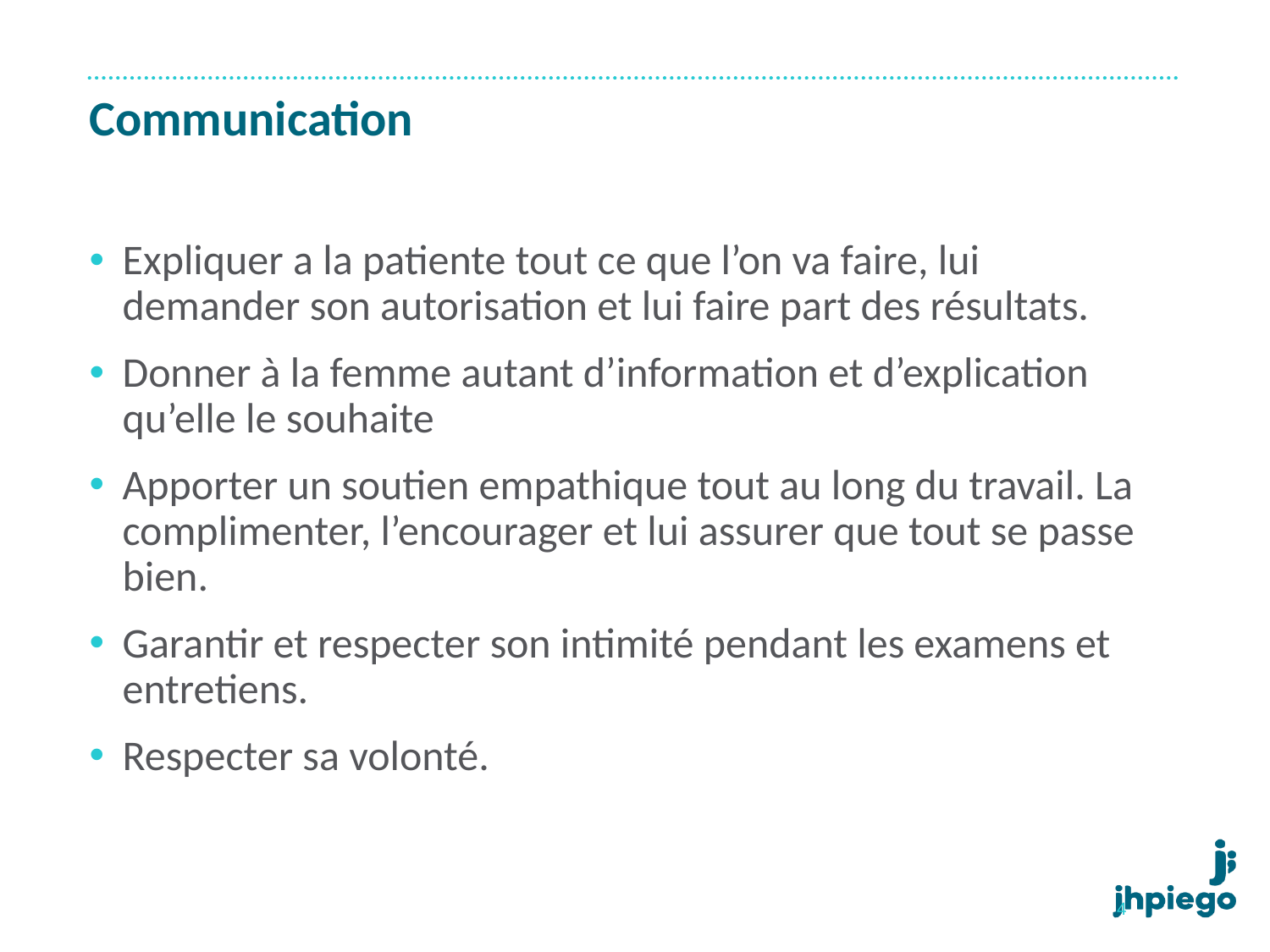

# Communication
Expliquer a la patiente tout ce que l’on va faire, lui demander son autorisation et lui faire part des résultats.
Donner à la femme autant d’information et d’explication qu’elle le souhaite
Apporter un soutien empathique tout au long du travail. La complimenter, l’encourager et lui assurer que tout se passe bien.
Garantir et respecter son intimité pendant les examens et entretiens.
Respecter sa volonté.
4